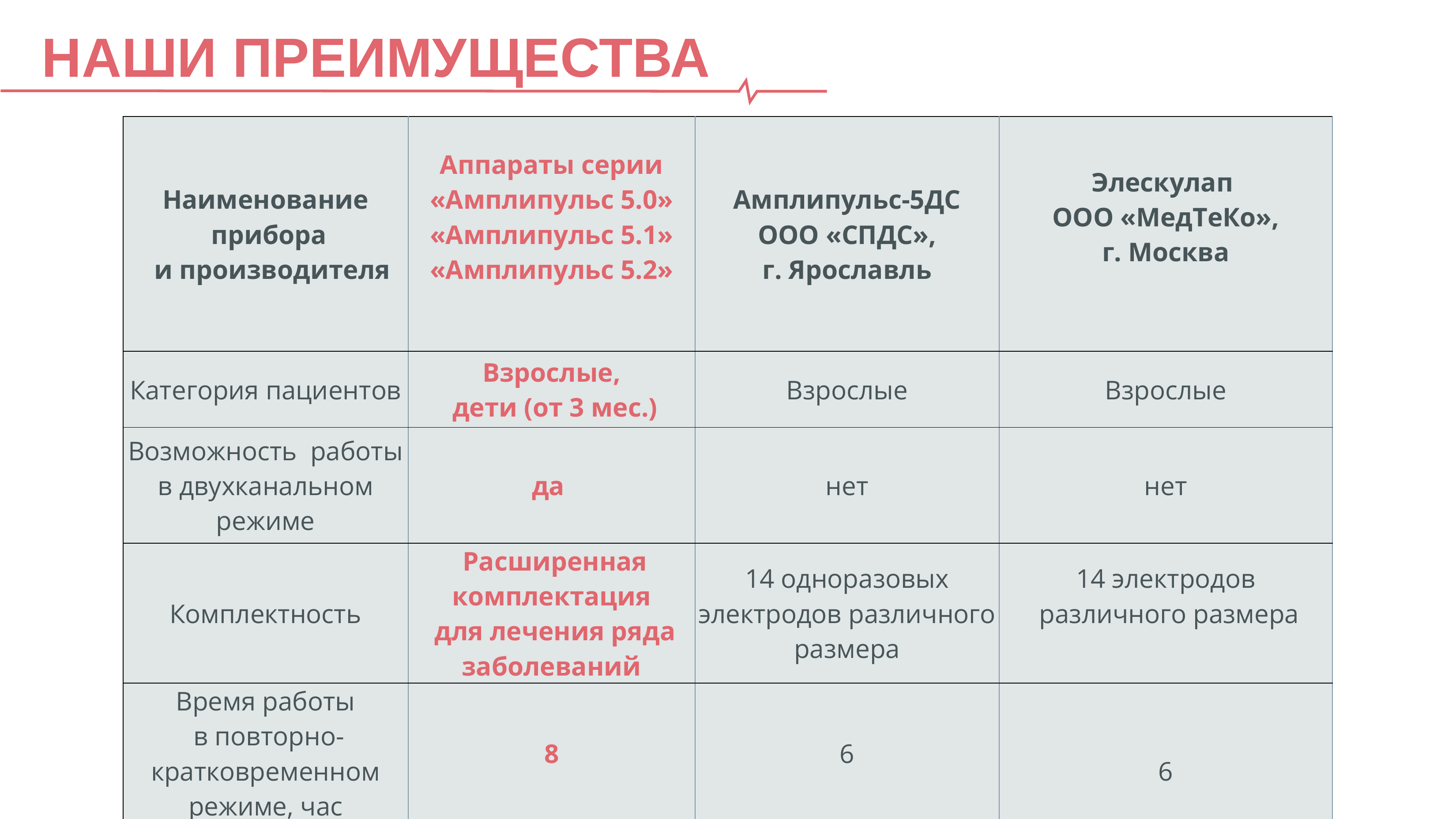

НАШИ ПРЕИМУЩЕСТВА

| Наименование прибора   и производителя | Аппараты серии «Амплипульс 5.0» «Амплипульс 5.1» «Амплипульс 5.2» | Амплипульс-5ДС ООО «СПДС», г. Ярославль | Элескулап ООО «МедТеКо», г. Москва |
| --- | --- | --- | --- |
| Категория пациентов | Взрослые, дети (от 3 мес.) | Взрослые | Взрослые |
| Возможность работы в двухканальном режиме | да | нет | нет |
| Комплектность | Расширенная комплектация для лечения ряда заболеваний | 14 одноразовых электродов различного размера | 14 электродов различного размера |
| Время работы в повторно-кратковременном режиме, час | 8 | 6 | 6 |